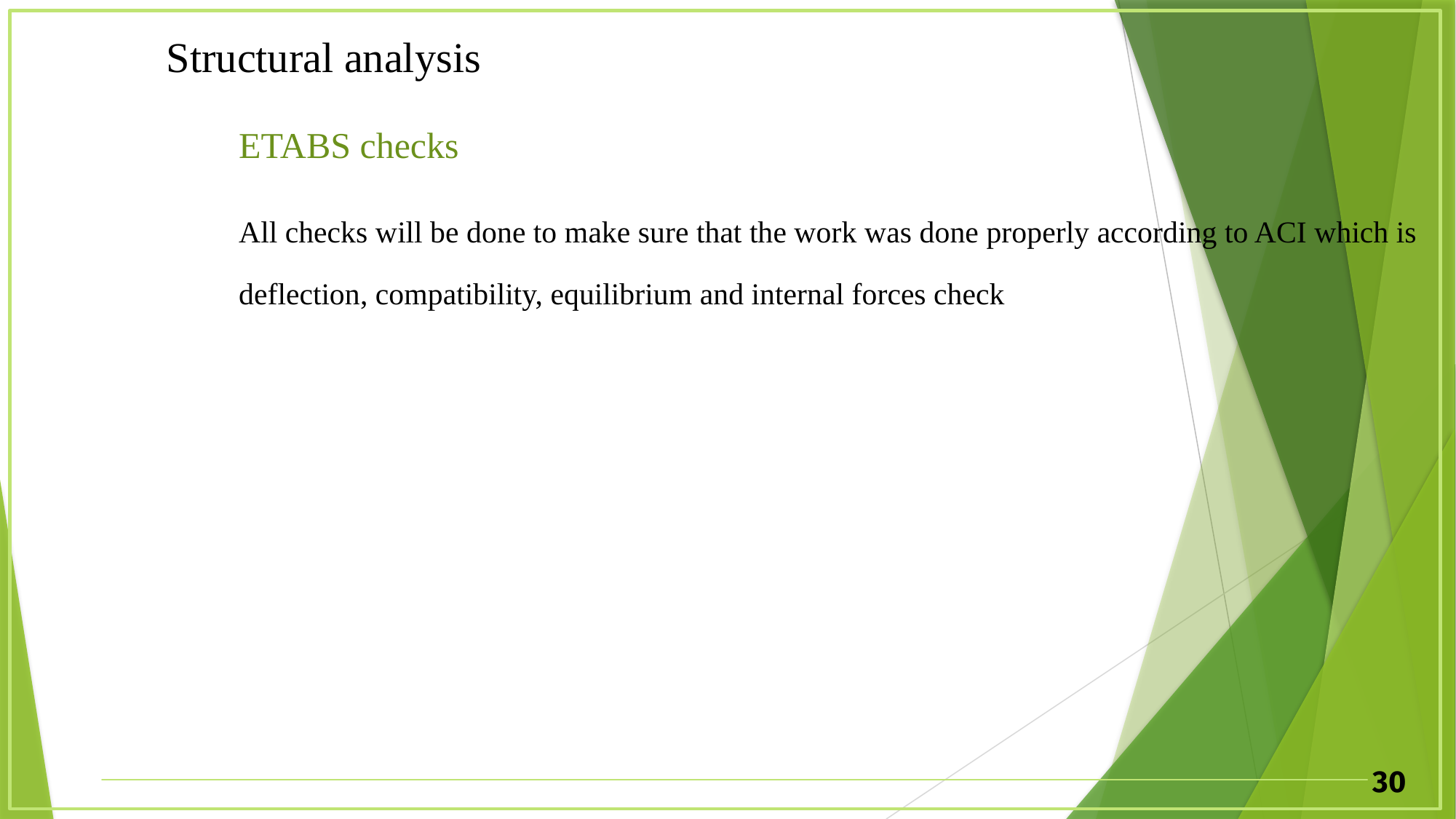

Structural analysis
ETABS checks
All checks will be done to make sure that the work was done properly according to ACI which is deflection, compatibility, equilibrium and internal forces check

30